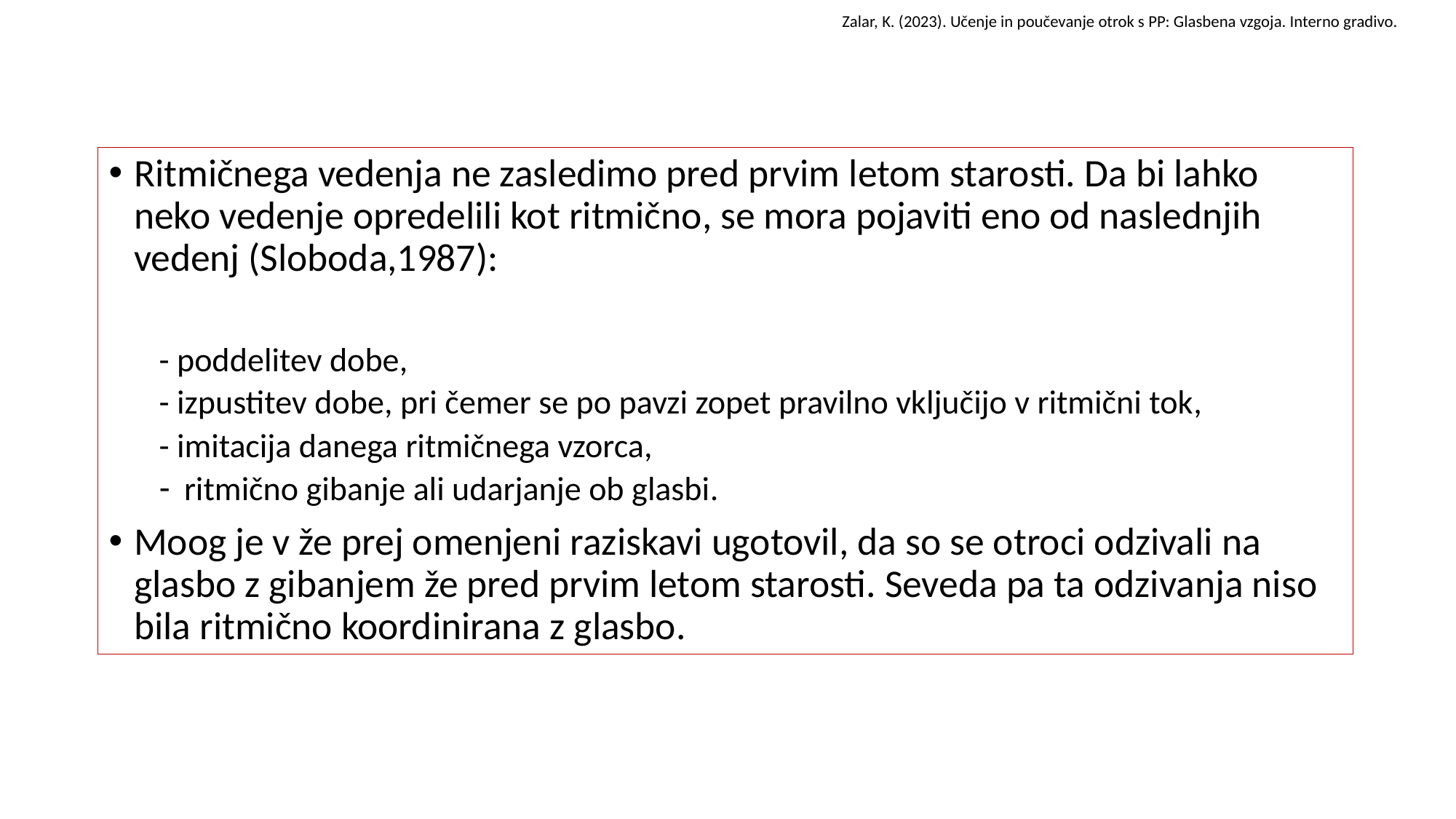

Zalar, K. (2023). Učenje in poučevanje otrok s PP: Glasbena vzgoja. Interno gradivo.
Ritmičnega vedenja ne zasledimo pred prvim letom starosti. Da bi lahko neko vedenje opredelili kot ritmično, se mora pojaviti eno od naslednjih vedenj (Sloboda,1987):

- poddelitev dobe,
- izpustitev dobe, pri čemer se po pavzi zopet pravilno vključijo v ritmični tok,
- imitacija danega ritmičnega vzorca,
ritmično gibanje ali udarjanje ob glasbi.
Moog je v že prej omenjeni raziskavi ugotovil, da so se otroci odzivali na glasbo z gibanjem že pred prvim letom starosti. Seveda pa ta odzivanja niso bila ritmično koordinirana z glasbo.